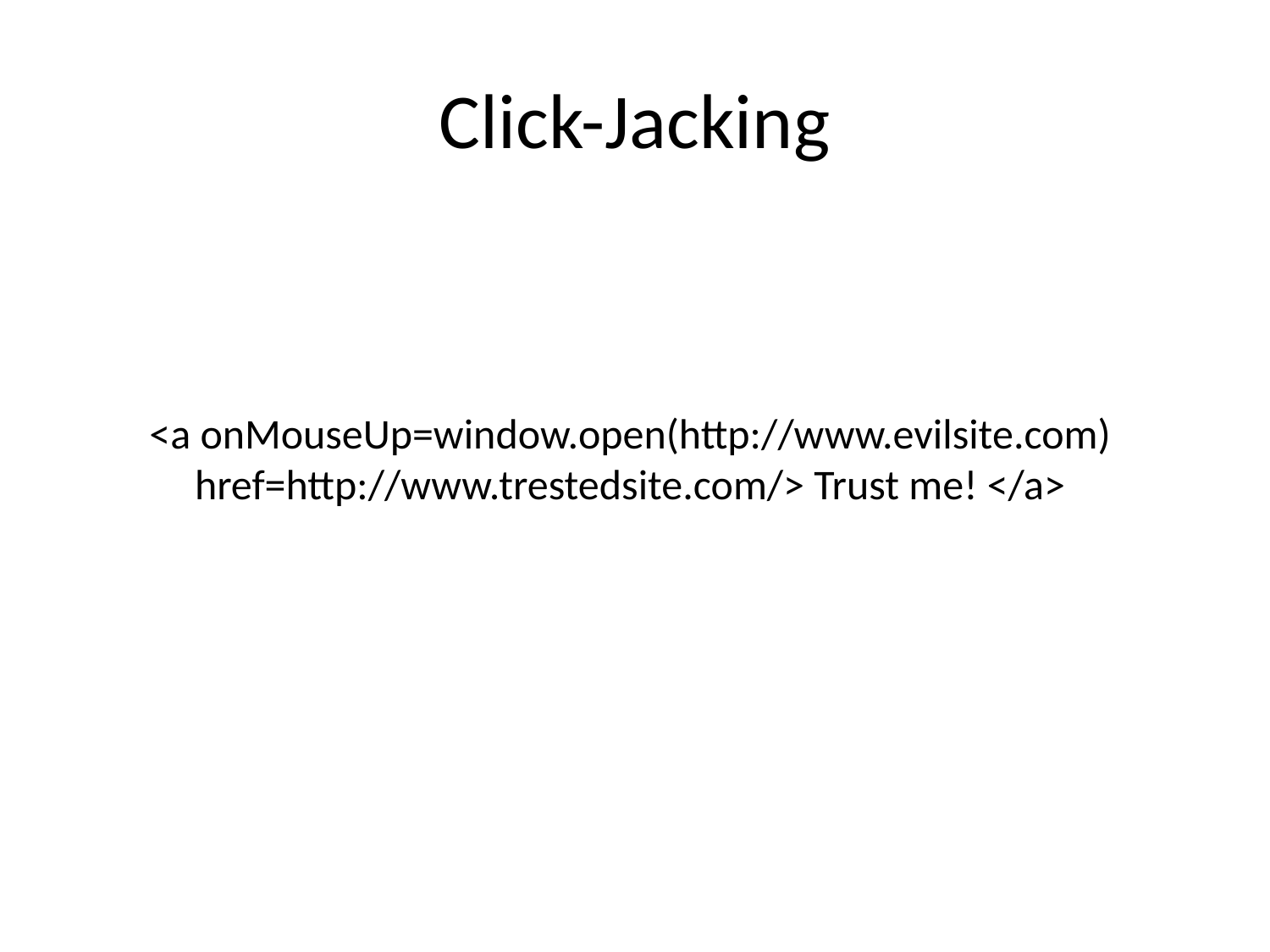

# Click-Jacking

<a onMouseUp=window.open(http://www.evilsite.com)
href=http://www.trestedsite.com/> Trust me! </a>